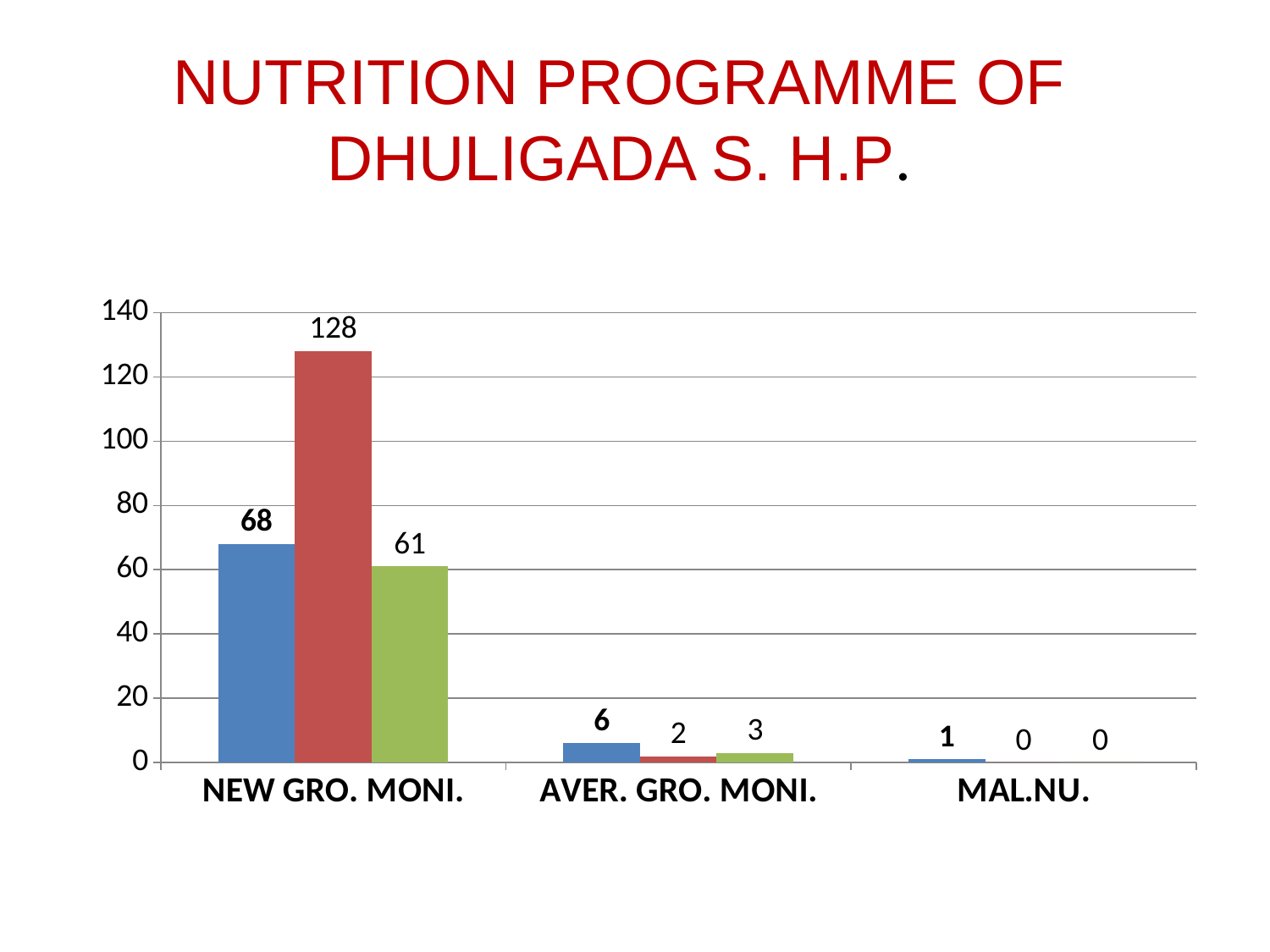

# NUTRITION PROGRAMME OF DHULIGADA S. H.P.

### Chart

| Category | 2070-2071 | 2071-2072 | 2072-2073 |
|---|---|---|---|
| NEW GRO. MONI. | 68.0 | 128.0 | 61.0 |
| AVER. GRO. MONI. | 6.0 | 2.0 | 3.0 |
| MAL.NU. | 1.0 | 0.0 | 0.0 |